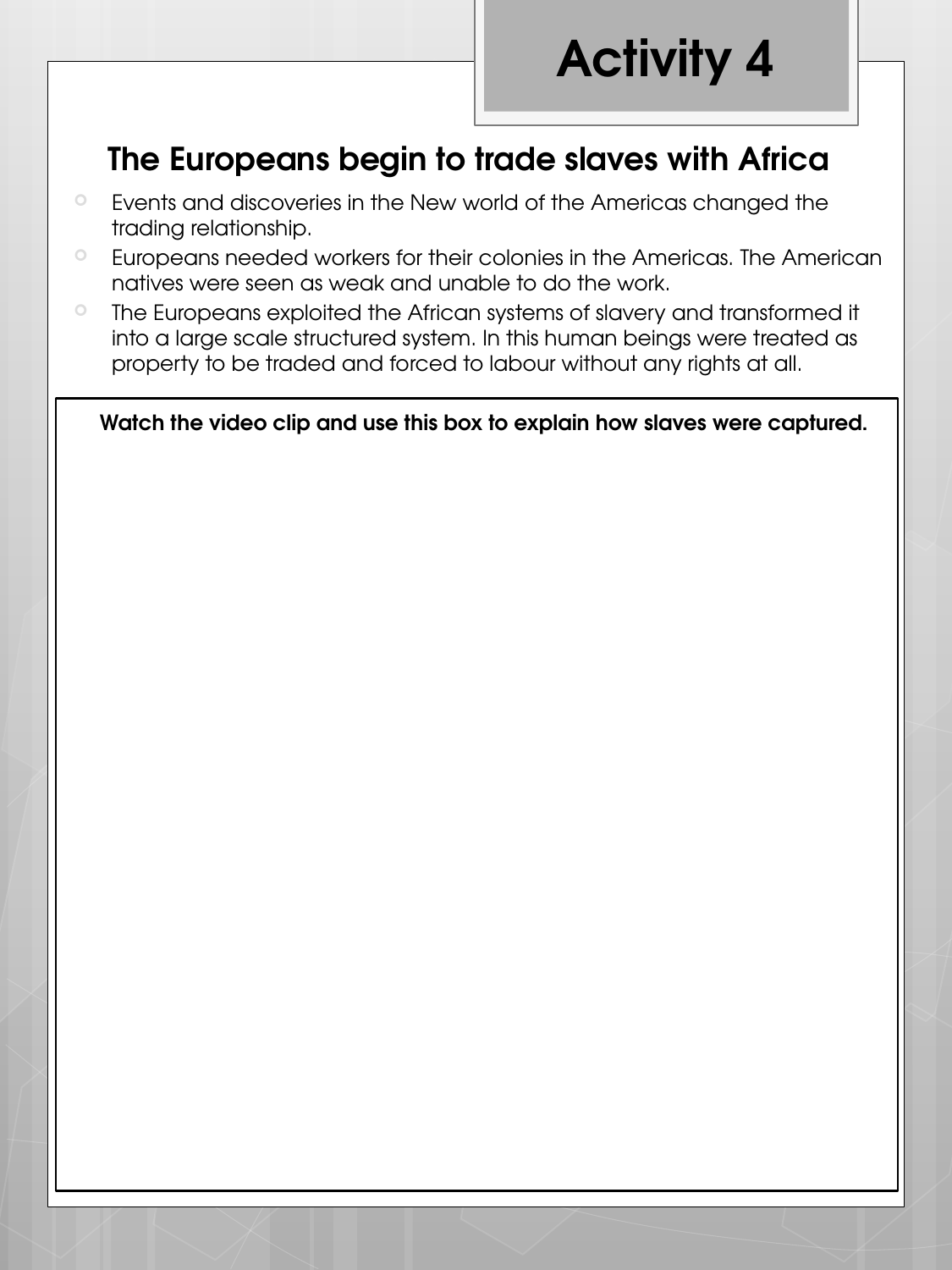

# The Europeans begin to trade slaves with Africa
Activity 4
Events and discoveries in the New world of the Americas changed the trading relationship.
Europeans needed workers for their colonies in the Americas. The American natives were seen as weak and unable to do the work.
The Europeans exploited the African systems of slavery and transformed it into a large scale structured system. In this human beings were treated as property to be traded and forced to labour without any rights at all.

Watch the video clip and use this box to explain how slaves were captured.